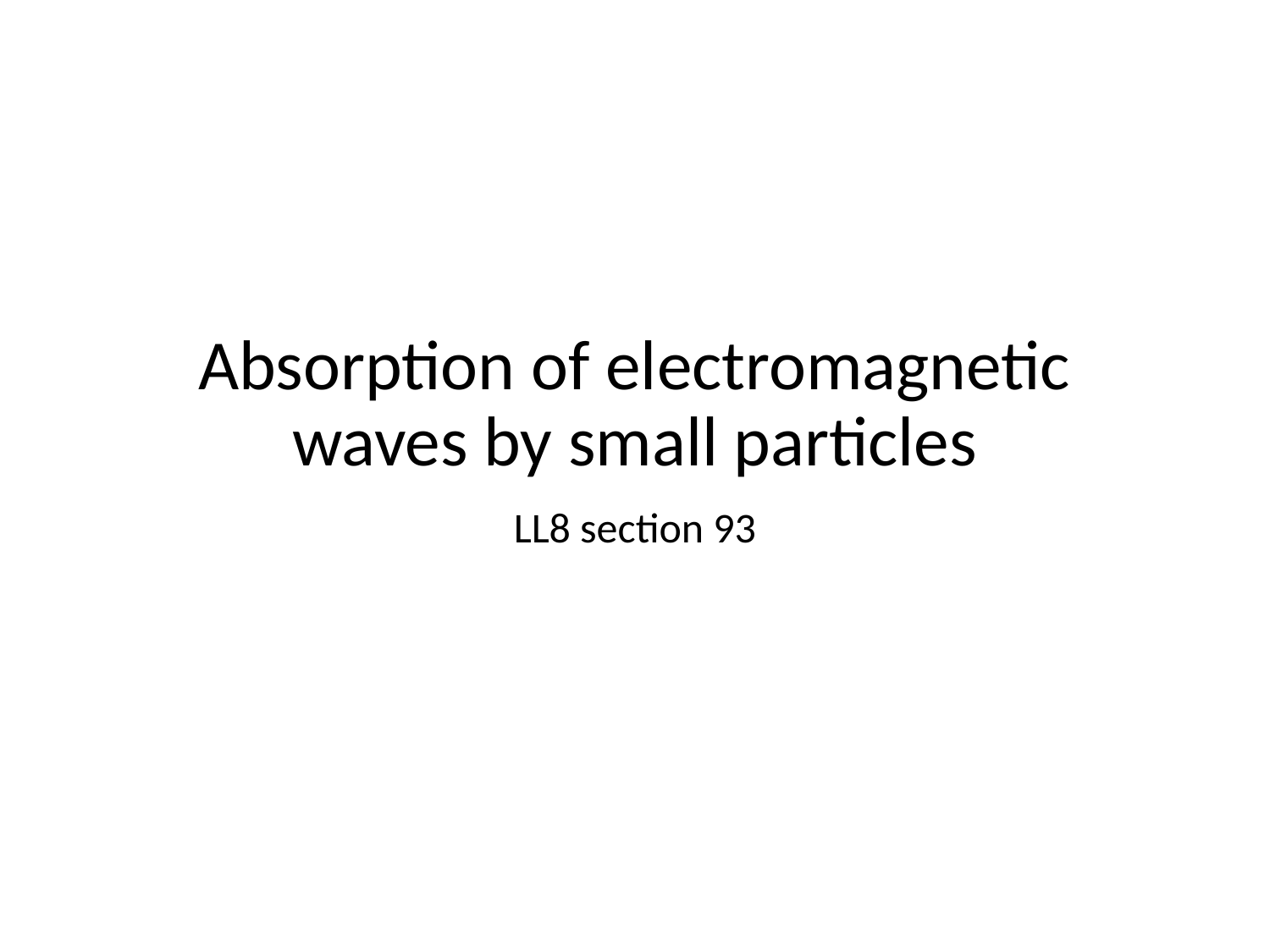

# Absorption of electromagnetic waves by small particles
LL8 section 93